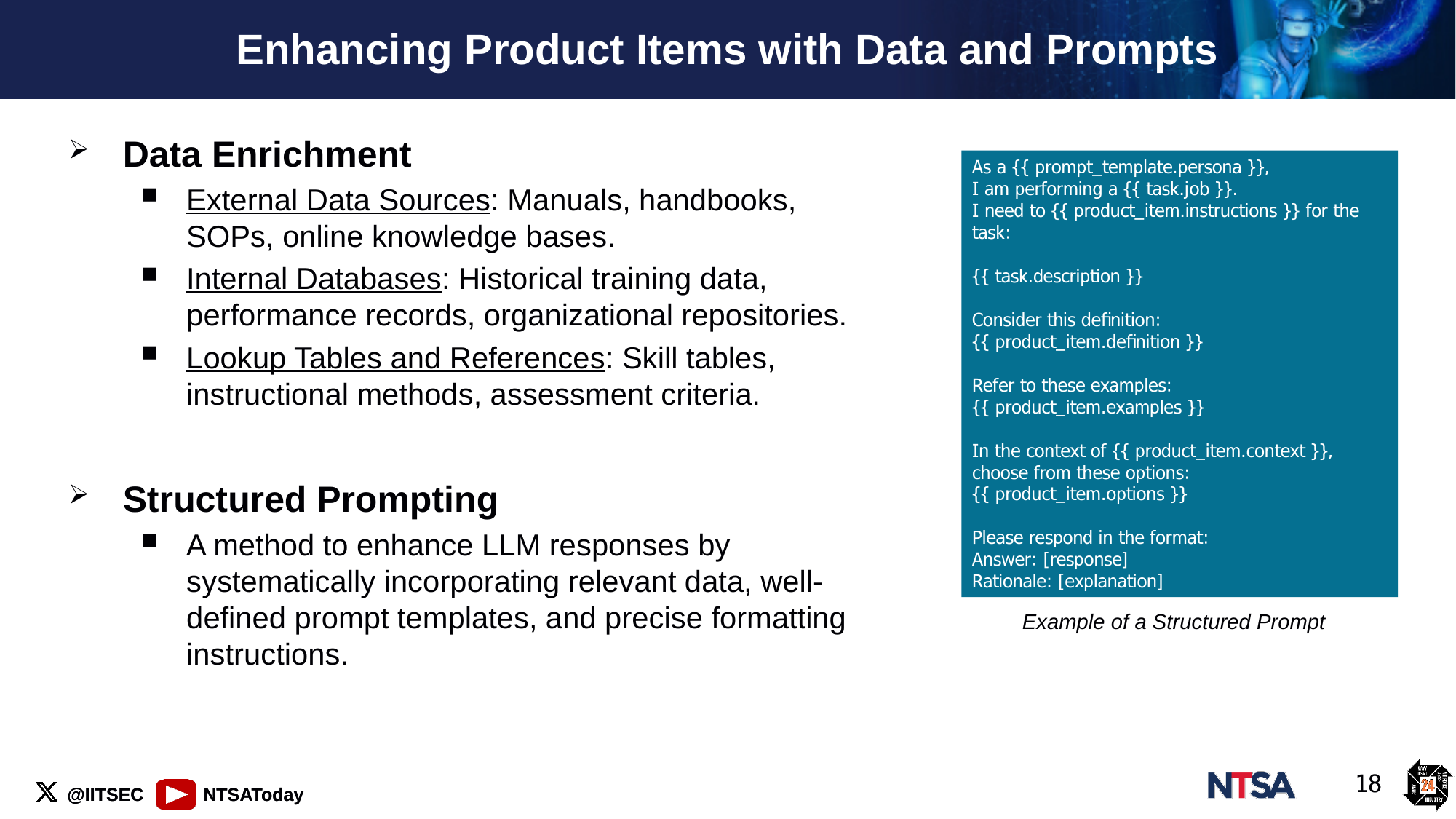

# Enhancing Product Items with Data and Prompts
Data Enrichment
External Data Sources: Manuals, handbooks,
SOPs, online knowledge bases.
Internal Databases: Historical training data, performance records, organizational repositories.
Lookup Tables and References: Skill tables, instructional methods, assessment criteria.

Structured Prompting
A method to enhance LLM responses by systematically incorporating relevant data, well-defined prompt templates, and precise formatting instructions.
As a {{ prompt_template.persona }},
I am performing a {{ task.job }}.
I need to {{ product_item.instructions }} for the task:

{{ task.description }}

Consider this definition:
{{ product_item.definition }}

Refer to these examples:
{{ product_item.examples }}

In the context of {{ product_item.context }}, choose from these options:
{{ product_item.options }}

Please respond in the format:
Answer: [response]
Rationale: [explanation]
Example of a Structured Prompt
18